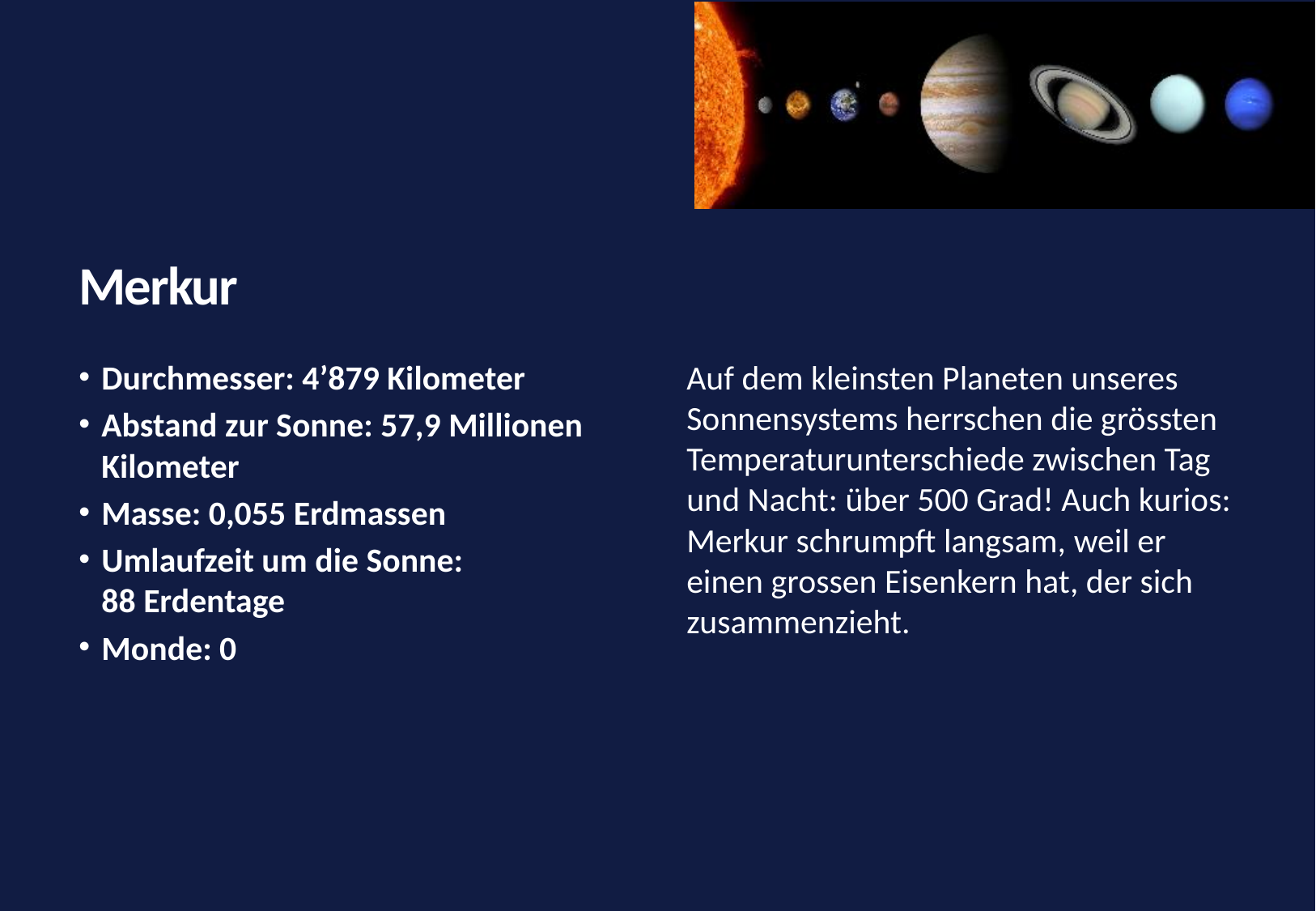

# Merkur
Durchmesser: 4’879 Kilometer
Abstand zur Sonne: 57,9 Millionen Kilometer
Masse: 0,055 Erdmassen
Umlaufzeit um die Sonne:
88 Erdentage
Monde: 0

Auf dem kleinsten Planeten unseres Sonnensystems herrschen die grössten Temperaturunterschiede zwischen Tag und Nacht: über 500 Grad! Auch kurios: Merkur schrumpft langsam, weil er einen grossen Eisenkern hat, der sich zusammenzieht.